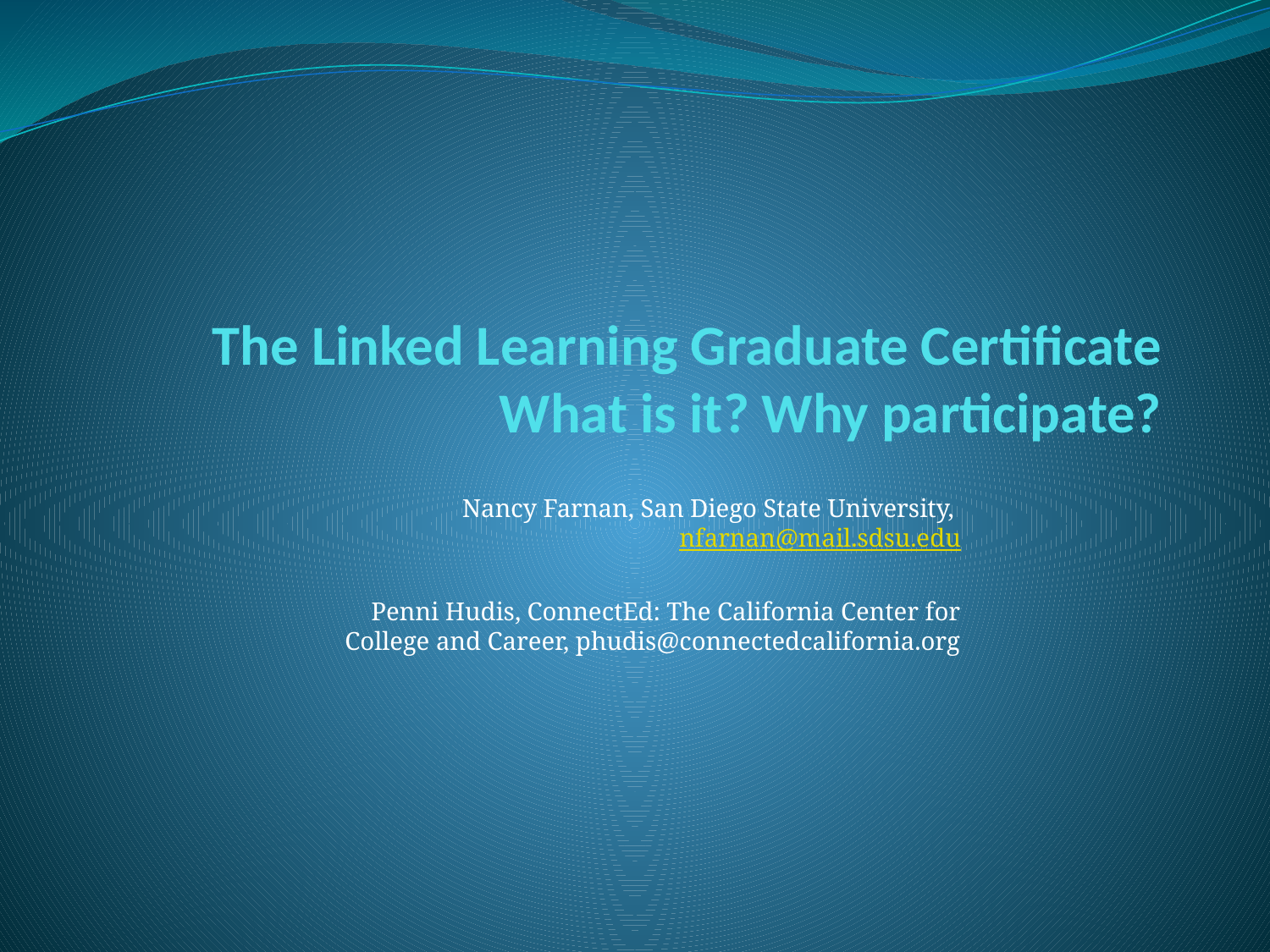

# The Linked Learning Graduate Certificate What is it? Why participate?
Nancy Farnan, San Diego State University, nfarnan@mail.sdsu.edu

Penni Hudis, ConnectEd: The California Center for College and Career, phudis@connectedcalifornia.org